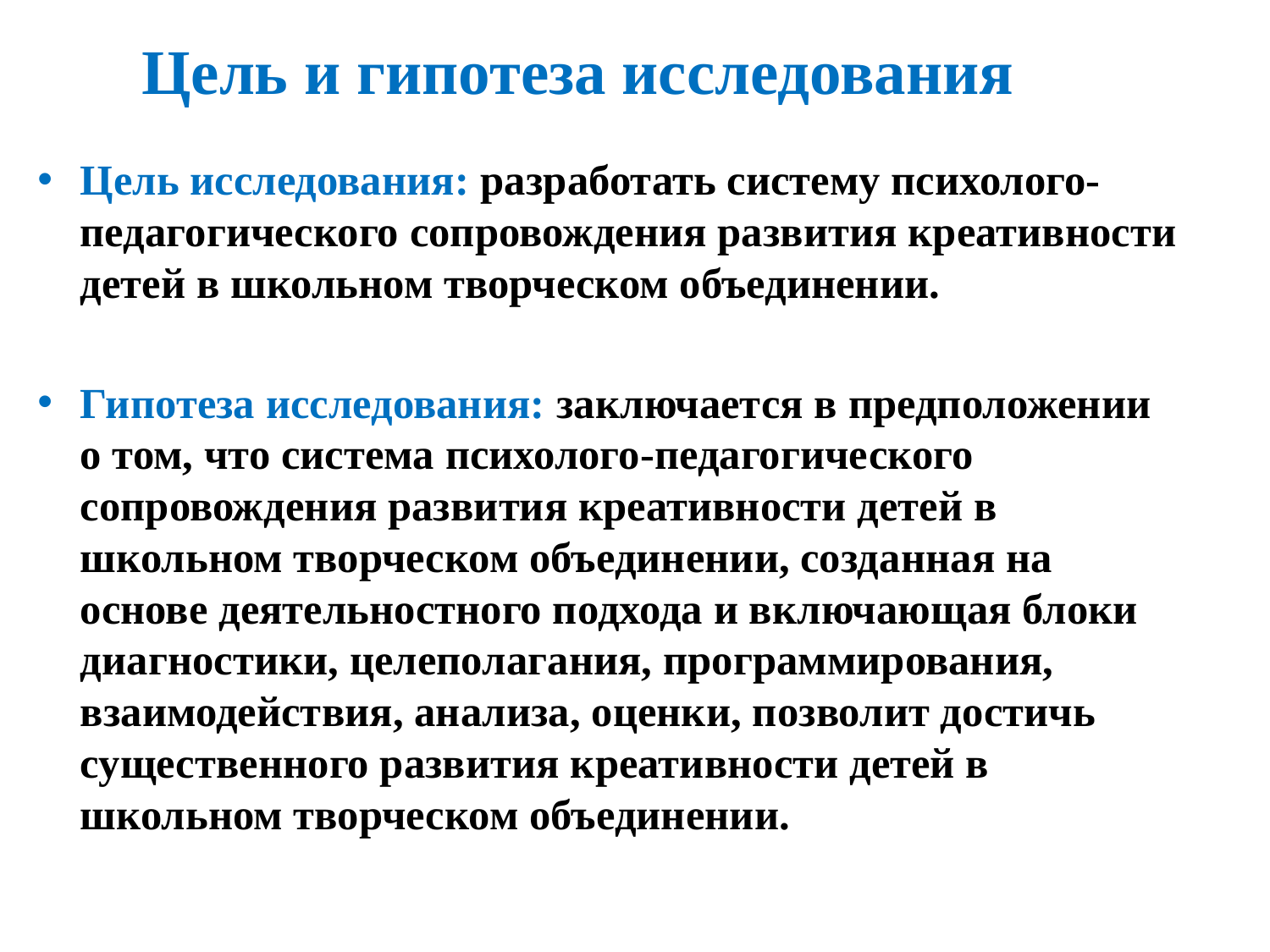

# Цель и гипотеза исследования
Цель исследования: разработать систему психолого-педагогического сопровождения развития креативности детей в школьном творческом объединении.

Гипотеза исследования: заключается в предположении о том, что система психолого-педагогического сопровождения развития креативности детей в школьном творческом объединении, созданная на основе деятельностного подхода и включающая блоки диагностики, целеполагания, программирования, взаимодействия, анализа, оценки, позволит достичь существенного развития креативности детей в школьном творческом объединении.